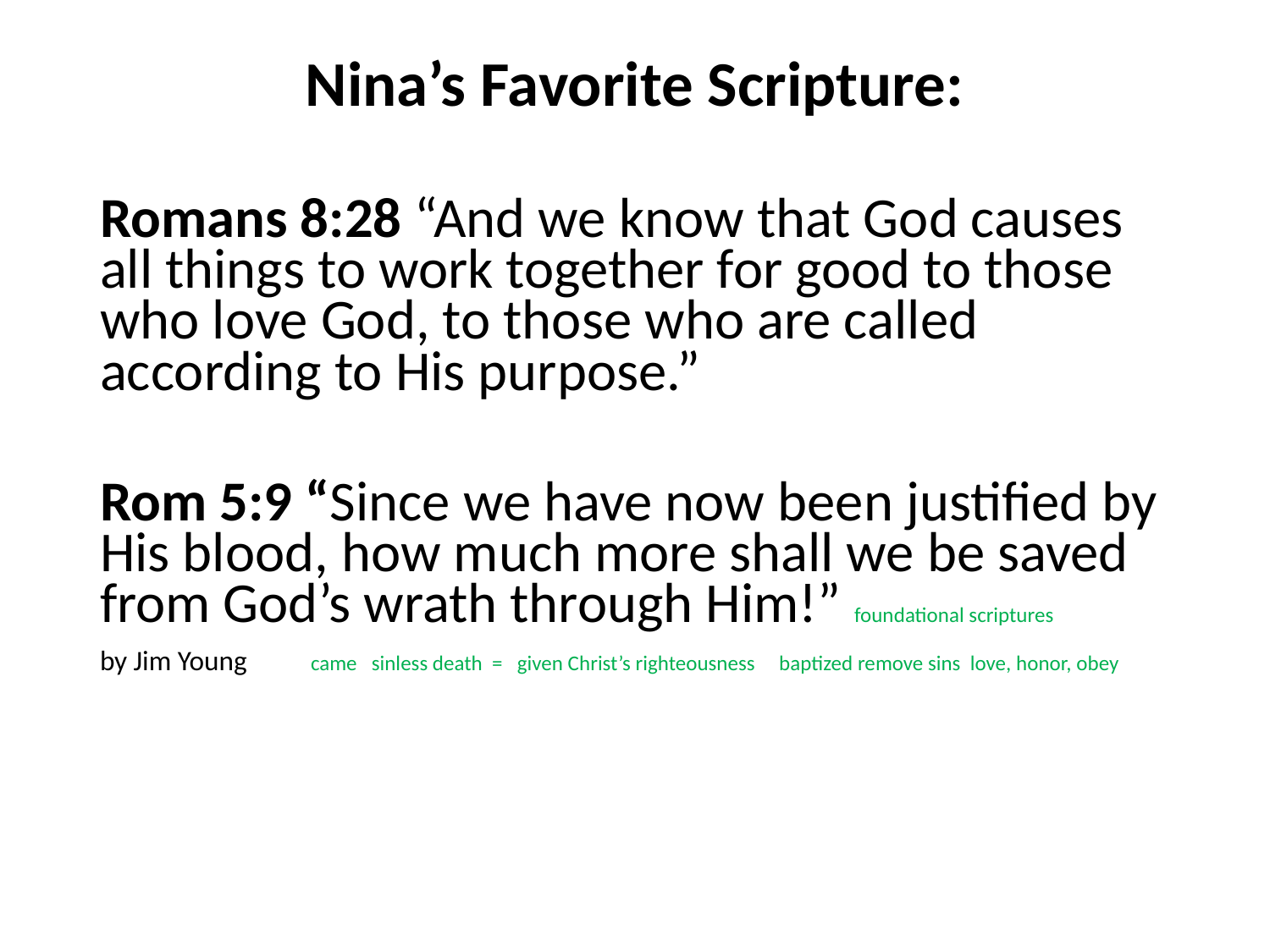

#
Nina’s Favorite Scripture:

Romans 8:28 “And we know that God causes all things to work together for good to those who love God, to those who are called according to His purpose.”

Rom 5:9 “Since we have now been justified by His blood, how much more shall we be saved from God’s wrath through Him!” foundational scriptures
by Jim Young          came   sinless death  =   given Christ’s righteousness     baptized remove sins  love, honor, obey